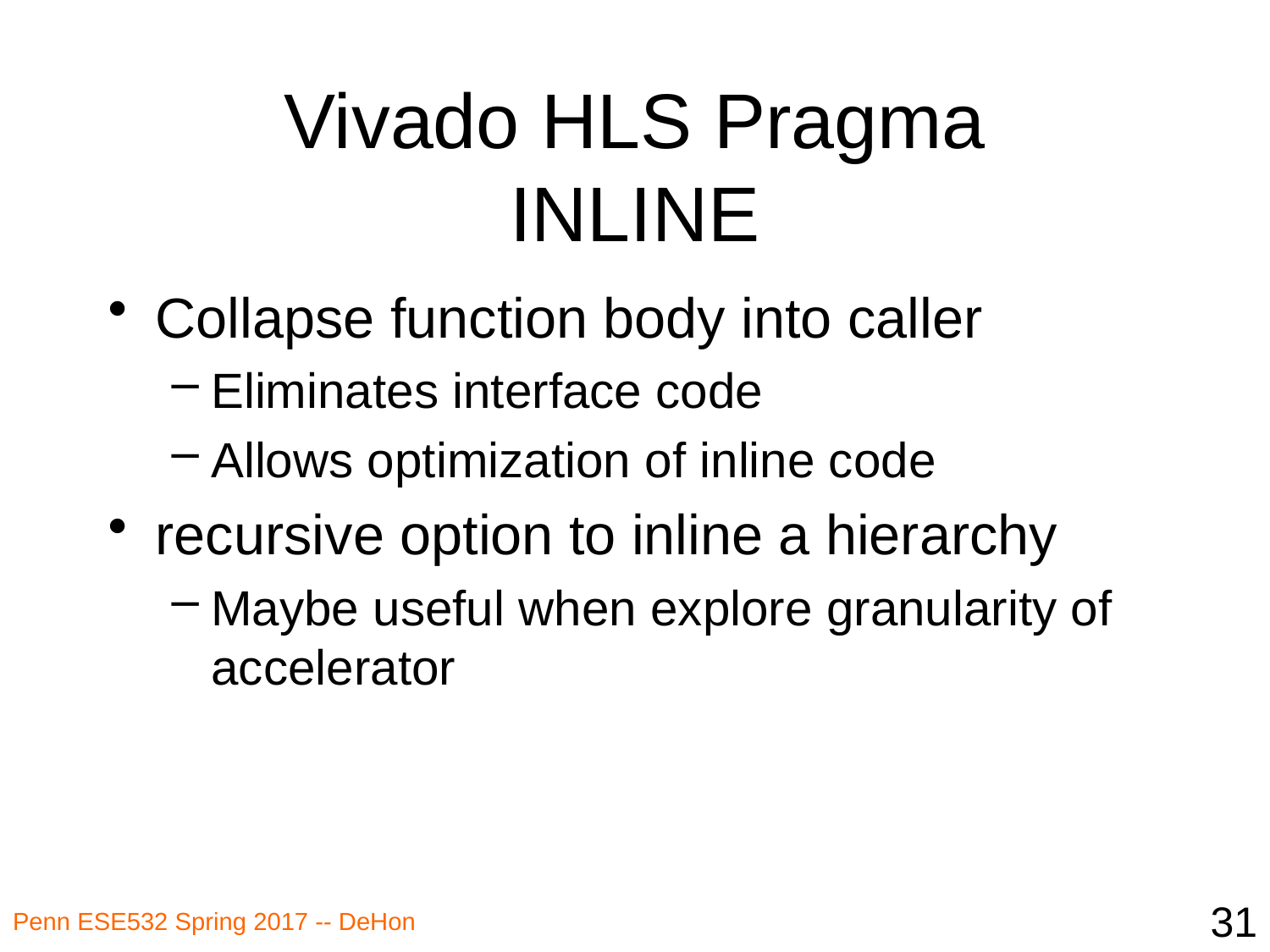

# Vivado HLS Pragma INLINE
Collapse function body into caller
Eliminates interface code
Allows optimization of inline code
recursive option to inline a hierarchy
Maybe useful when explore granularity of accelerator
31
Penn ESE532 Spring 2017 -- DeHon